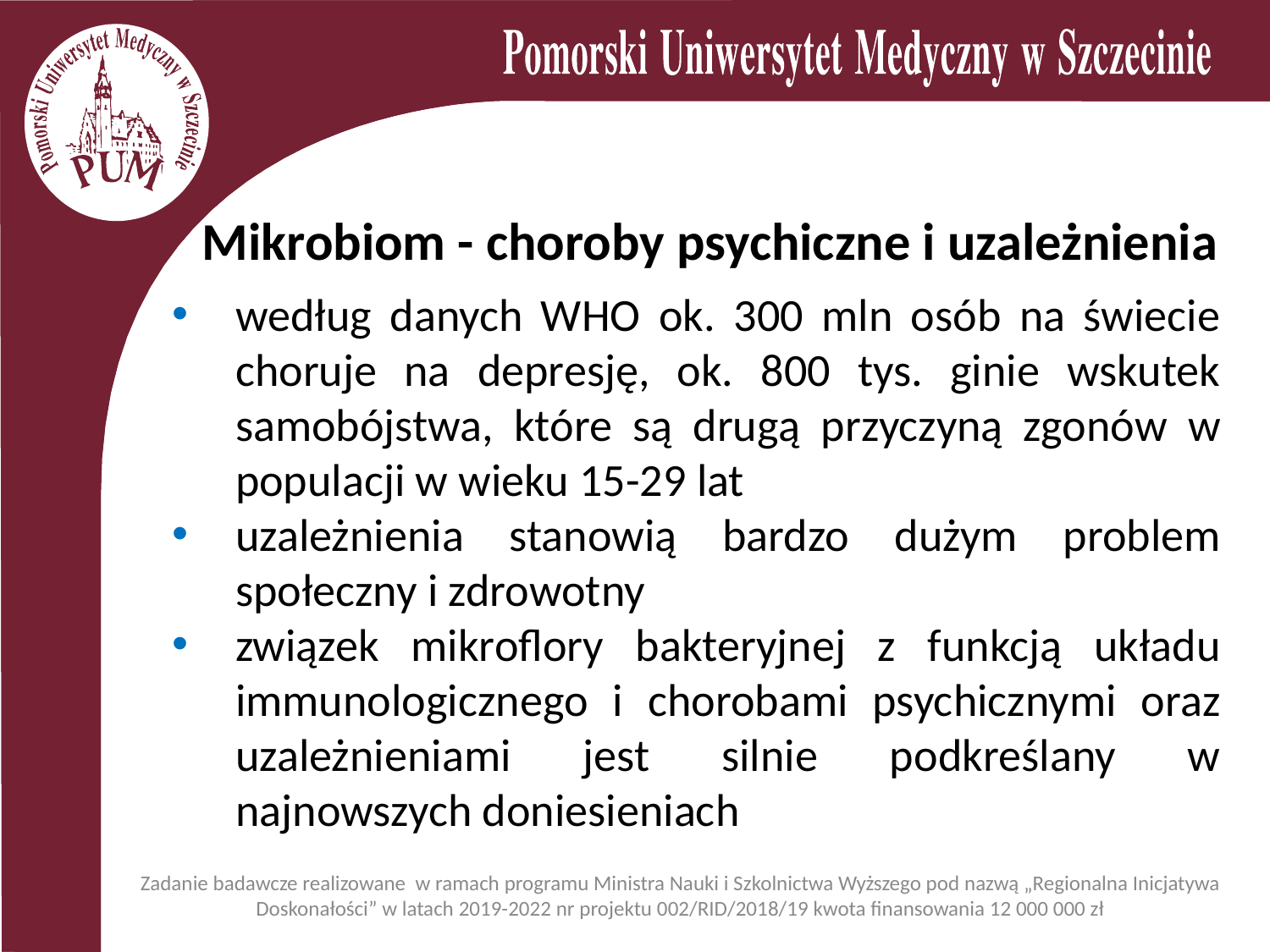

Mikrobiom - choroby psychiczne i uzależnienia
według danych WHO ok. 300 mln osób na świecie choruje na depresję, ok. 800 tys. ginie wskutek samobójstwa, które są drugą przyczyną zgonów w populacji w wieku 15-29 lat
uzależnienia stanowią bardzo dużym problem społeczny i zdrowotny
związek mikroflory bakteryjnej z funkcją układu immunologicznego i chorobami psychicznymi oraz uzależnieniami jest silnie podkreślany w najnowszych doniesieniach
Zadanie badawcze realizowane  w ramach programu Ministra Nauki i Szkolnictwa Wyższego pod nazwą „Regionalna Inicjatywa Doskonałości” w latach 2019-2022 nr projektu 002/RID/2018/19 kwota finansowania 12 000 000 zł